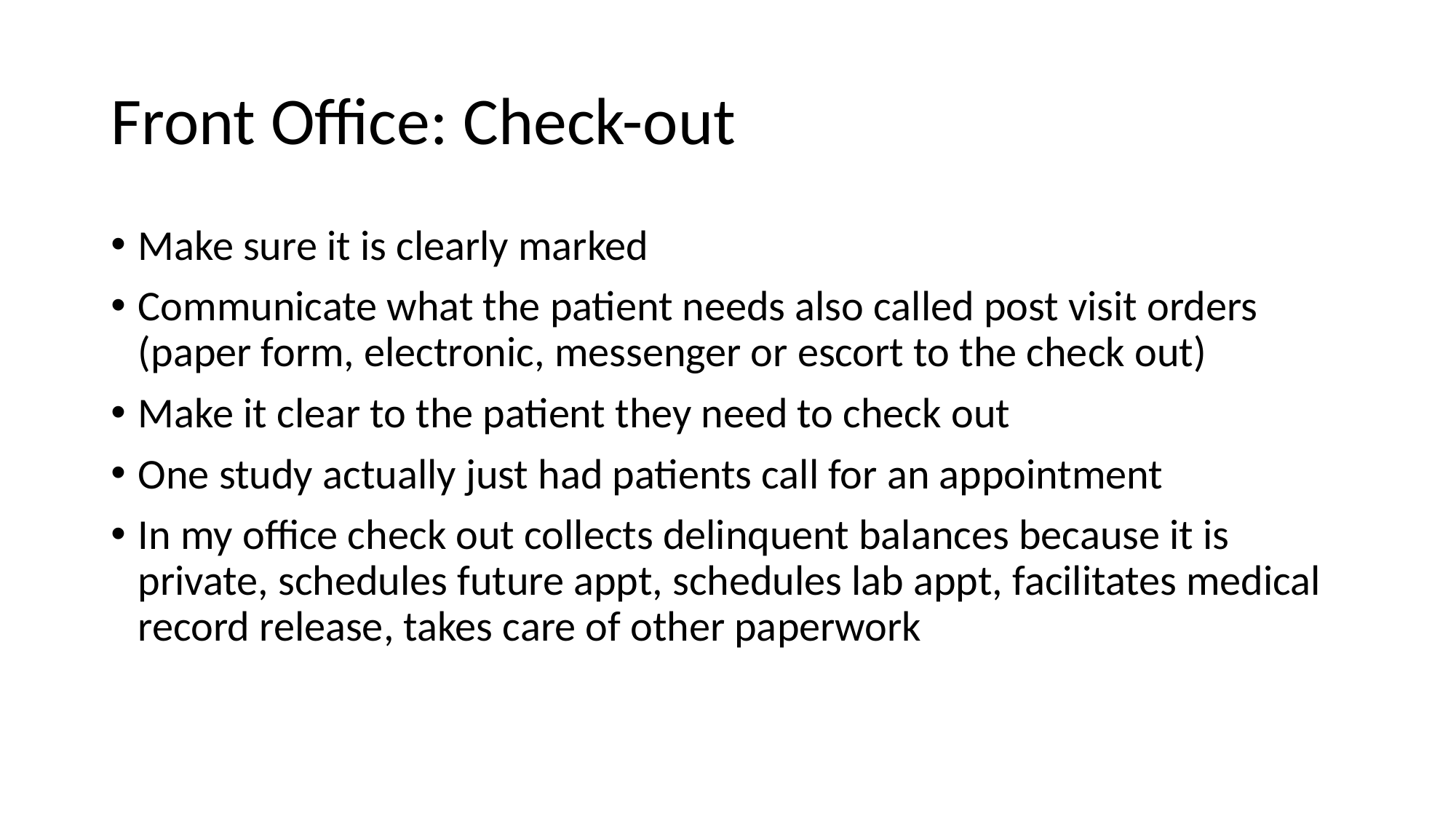

# Front Office: Check-out
Make sure it is clearly marked
Communicate what the patient needs also called post visit orders (paper form, electronic, messenger or escort to the check out)
Make it clear to the patient they need to check out
One study actually just had patients call for an appointment
In my office check out collects delinquent balances because it is private, schedules future appt, schedules lab appt, facilitates medical record release, takes care of other paperwork